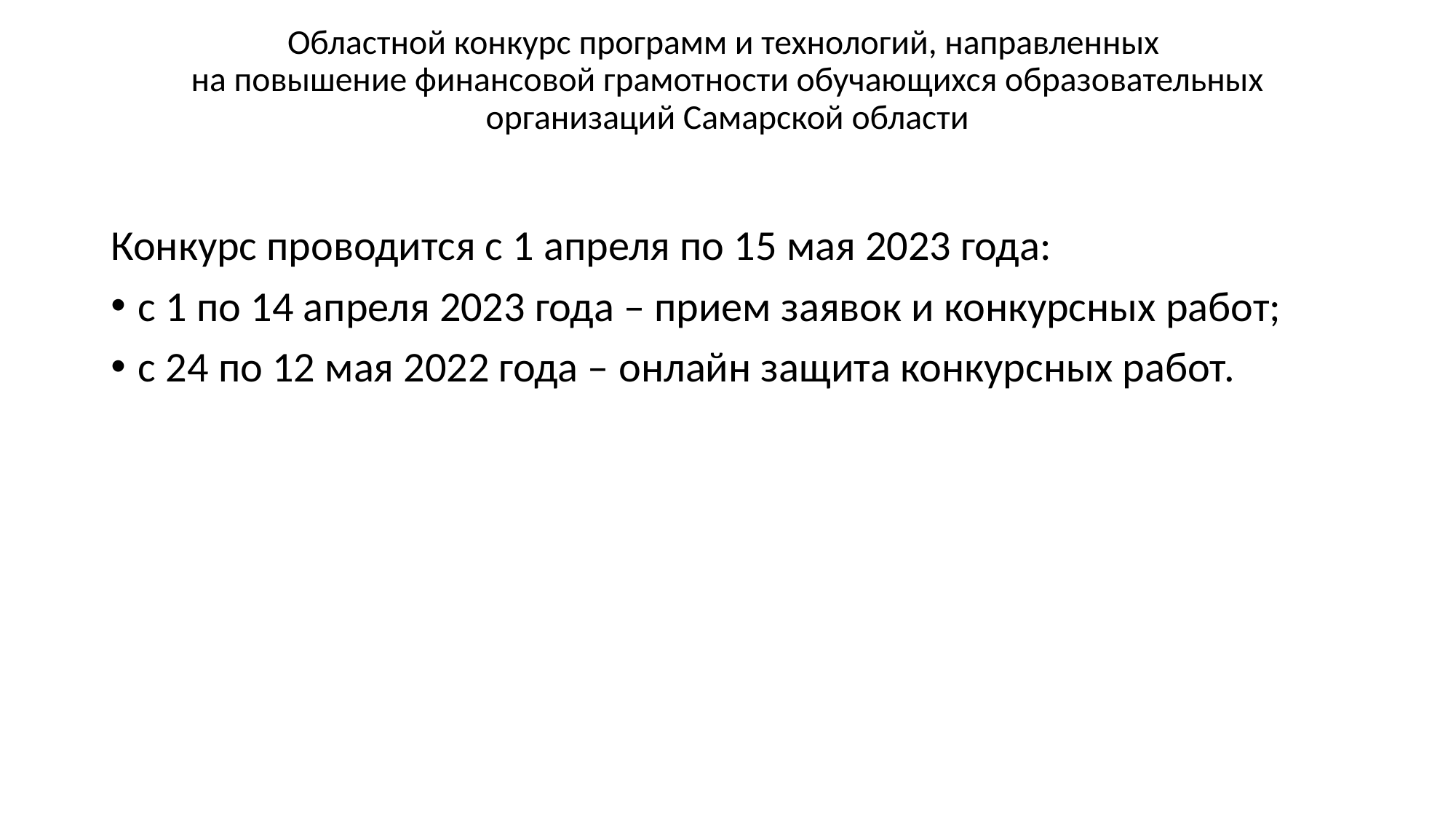

# Областной конкурс программ и технологий, направленных на повышение финансовой грамотности обучающихся образовательных организаций Самарской области
Конкурс проводится с 1 апреля по 15 мая 2023 года:
c 1 по 14 апреля 2023 года – прием заявок и конкурсных работ;
с 24 по 12 мая 2022 года – онлайн защита конкурсных работ.